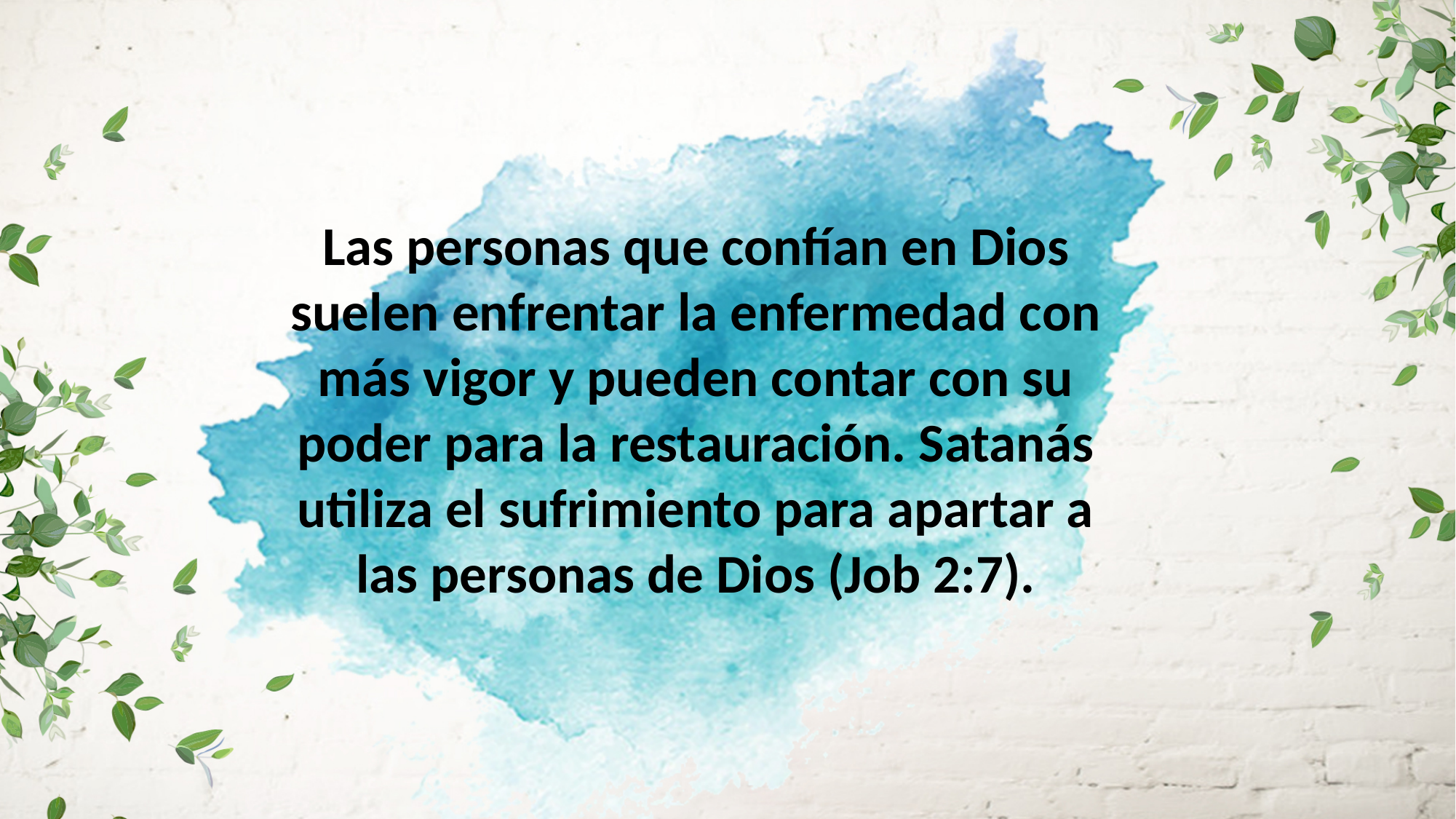

Las personas que confían en Dios suelen enfrentar la enfermedad con más vigor y pueden contar con su poder para la restauración. Satanás utiliza el sufrimiento para apartar a las personas de Dios (Job 2:7).